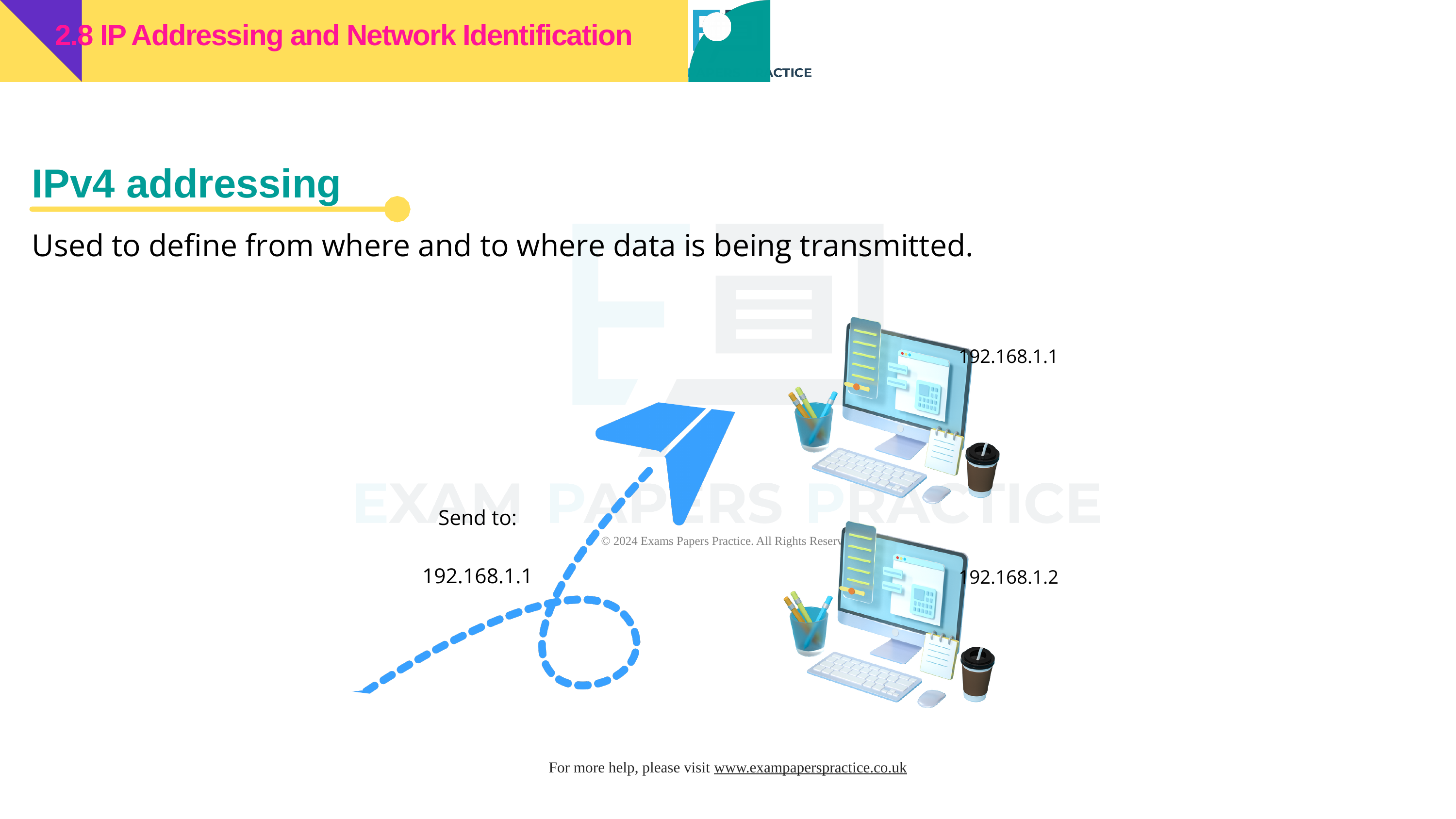

2.8 IP Addressing and Network Identification
IPv4 addressing

Used to define from where and to where data is being transmitted.

192.168.1.1

Send to:

192.168.1.1

192.168.1.2